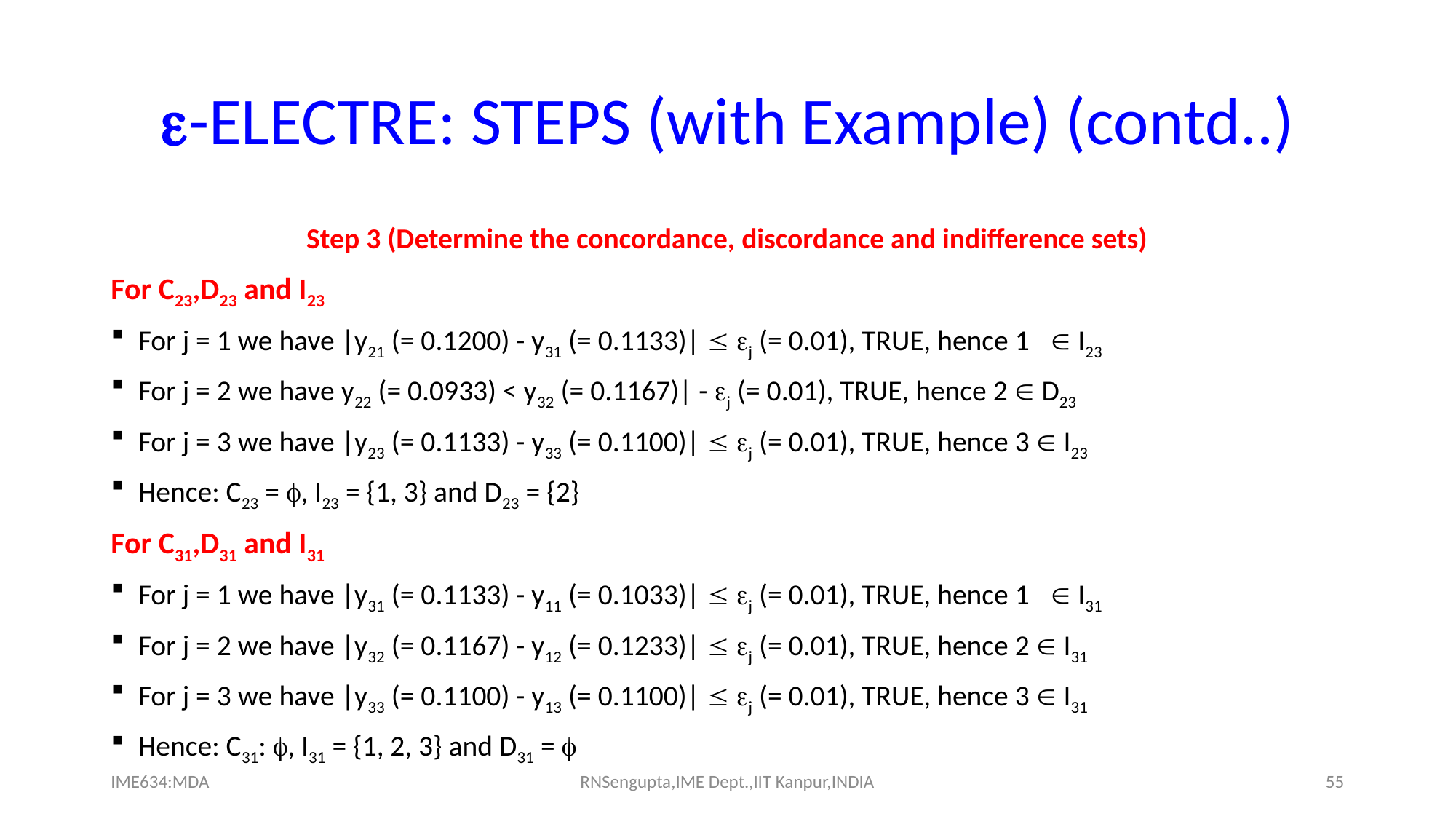

# ε-ELECTRE: STEPS (with Example) (contd..)
Step 3 (Determine the concordance, discordance and indifference sets)
For C23,D23 and I23
For j = 1 we have |y21 (= 0.1200) - y31 (= 0.1133)| ≤ εj (= 0.01), TRUE, hence 1  ∈ I23
For j = 2 we have y22 (= 0.0933) < y32 (= 0.1167)| - εj (= 0.01), TRUE, hence 2 ∈ D23
For j = 3 we have |y23 (= 0.1133) - y33 (= 0.1100)| ≤ εj (= 0.01), TRUE, hence 3 ∈ I23
Hence: C23 = φ, I23 = {1, 3} and D23 = {2}
For C31,D31 and I31
For j = 1 we have |y31 (= 0.1133) - y11 (= 0.1033)| ≤ εj (= 0.01), TRUE, hence 1  ∈ I31
For j = 2 we have |y32 (= 0.1167) - y12 (= 0.1233)| ≤ εj (= 0.01), TRUE, hence 2 ∈ I31
For j = 3 we have |y33 (= 0.1100) - y13 (= 0.1100)| ≤ εj (= 0.01), TRUE, hence 3 ∈ I31
Hence: C31: φ, I31 = {1, 2, 3} and D31 = φ
IME634:MDA
RNSengupta,IME Dept.,IIT Kanpur,INDIA
55